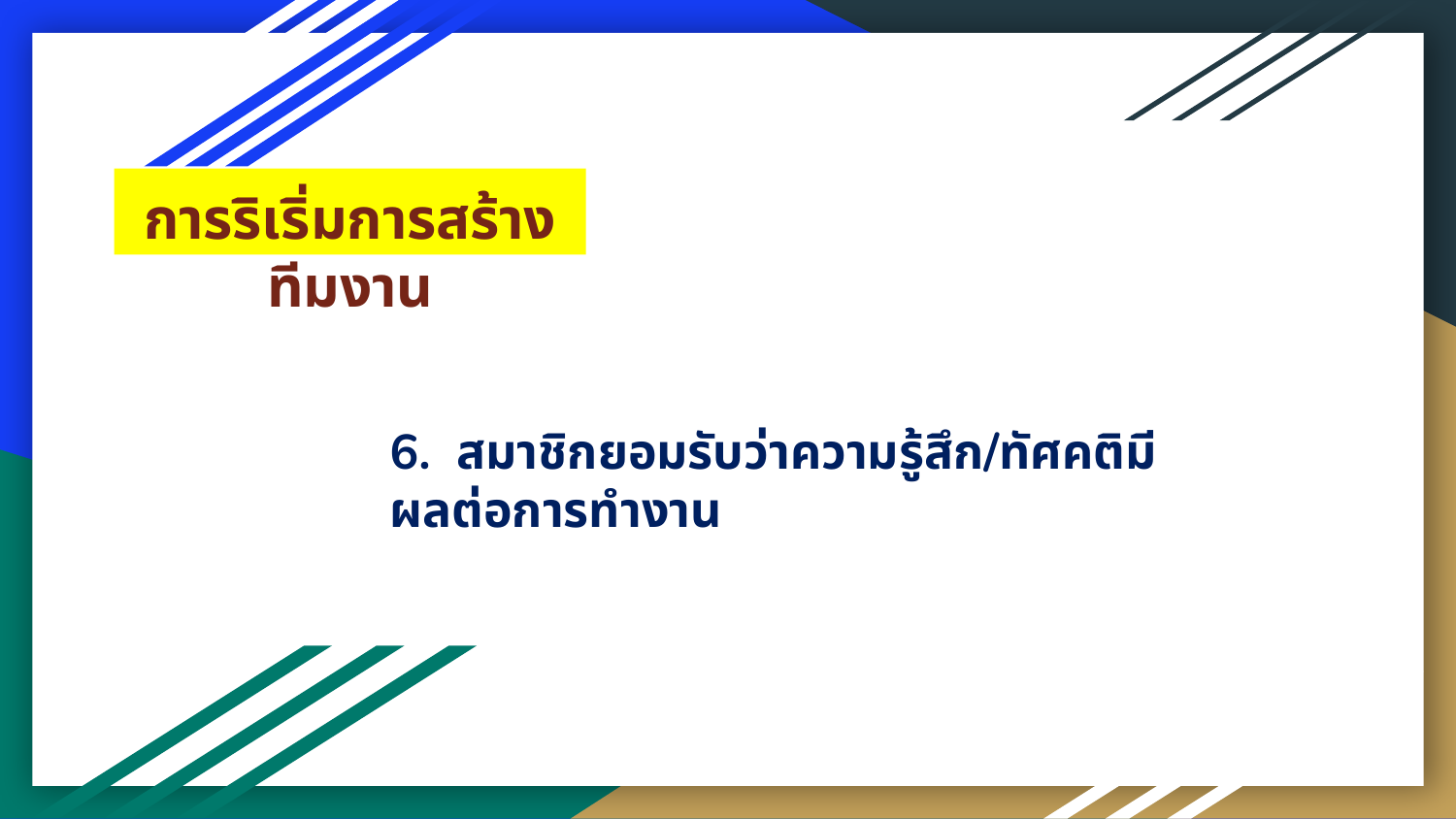

การริเริ่มการสร้างทีมงาน
# 6.  สมาชิกยอมรับว่าความรู้สึก/ทัศคติมีผลต่อการทำงาน